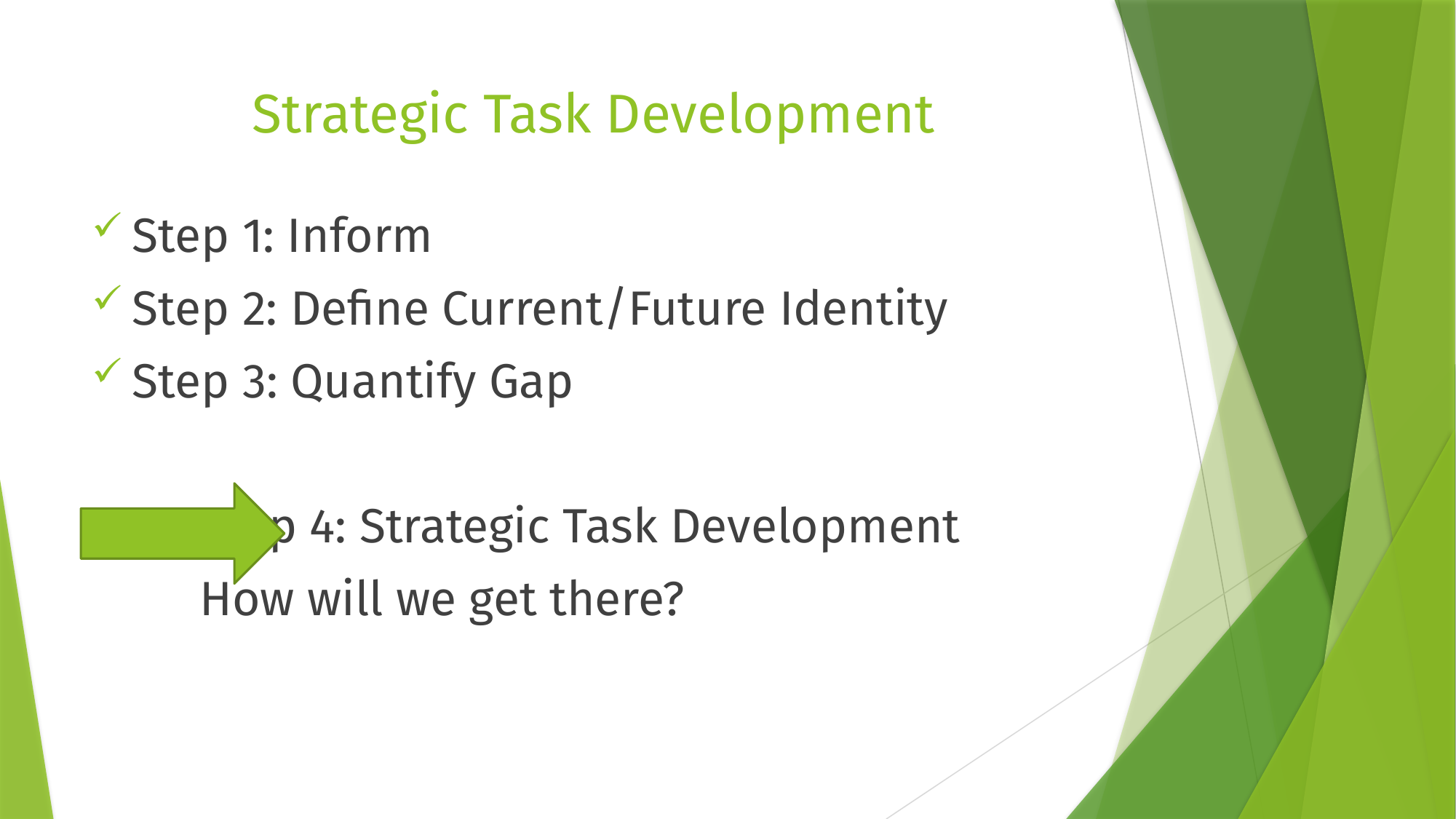

# Strategic Task Development
Step 1: Inform
Step 2: Define Current/Future Identity
Step 3: Quantify Gap

				Step 4: Strategic Task Development
							How will we get there?